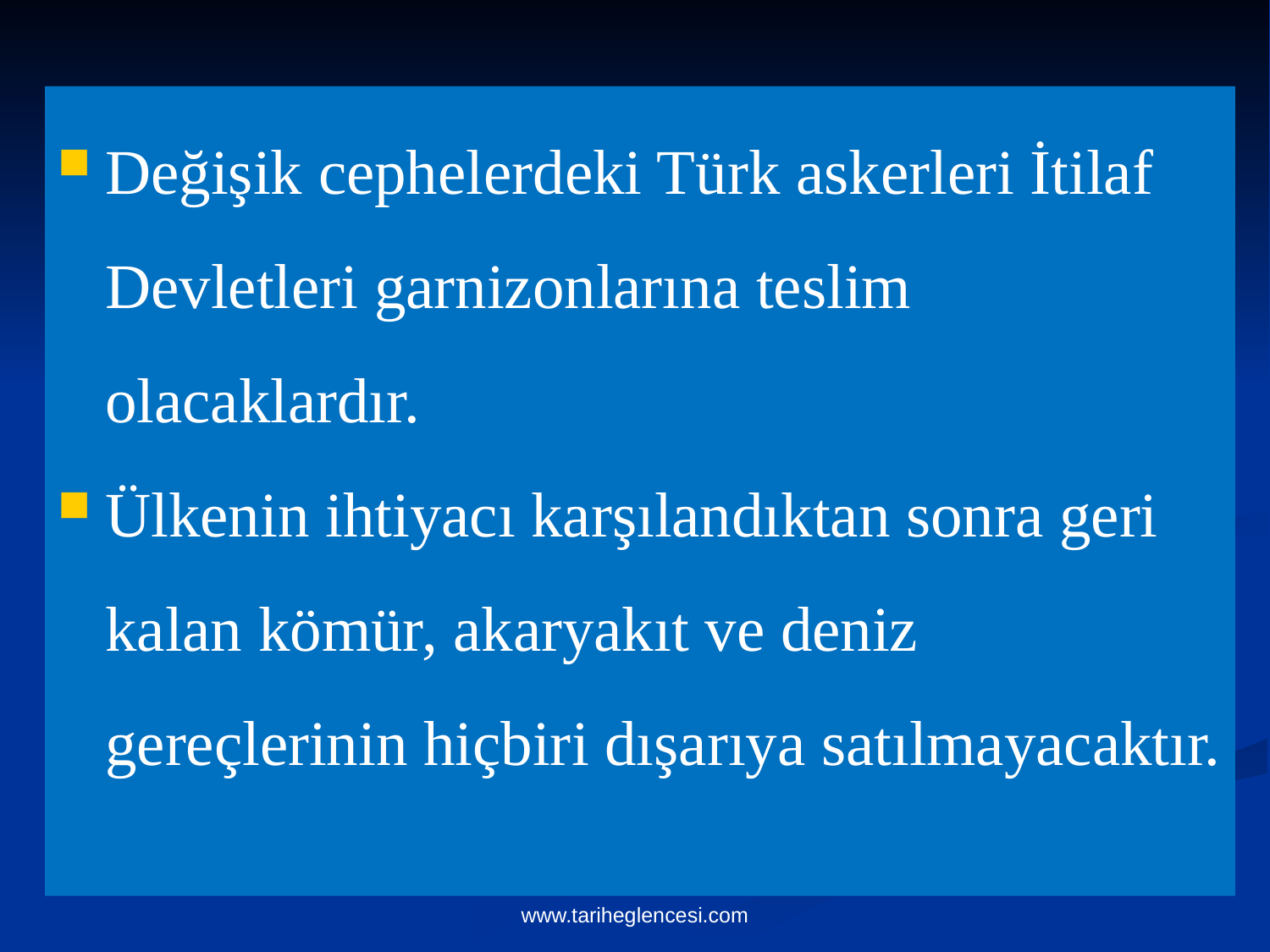

Değişik cephelerdeki Türk askerleri İtilaf Devletleri garnizonlarına teslim olacaklardır.
Ülkenin ihtiyacı karşılandıktan sonra geri kalan kömür, akaryakıt ve deniz gereçlerinin hiçbiri dışarıya satılmayacaktır.

www.tariheglencesi.com